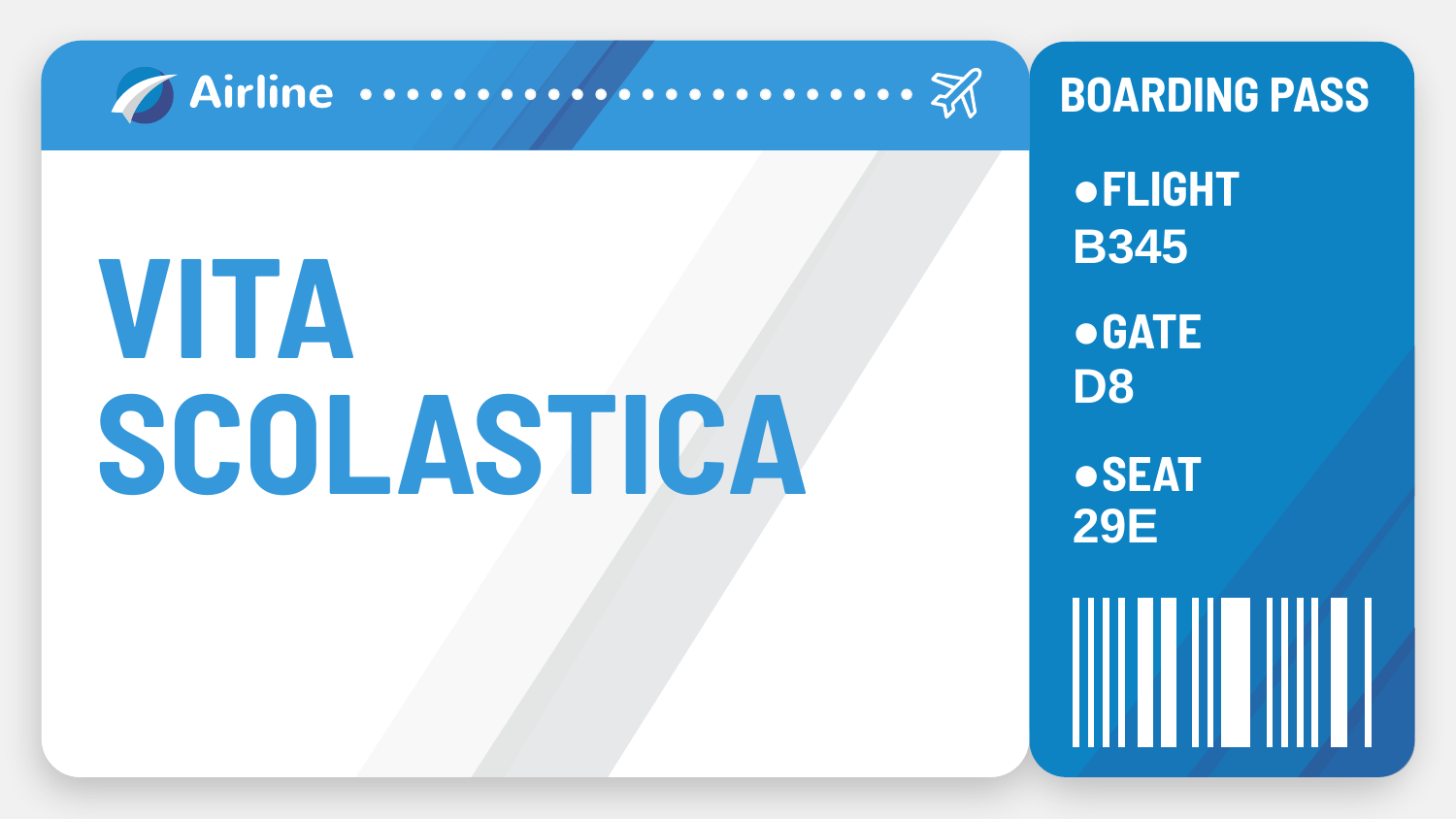

# BOARDING PASS

FLIGHT
B345
VITA SCOLASTICA
GATE
D8
SEAT
29E